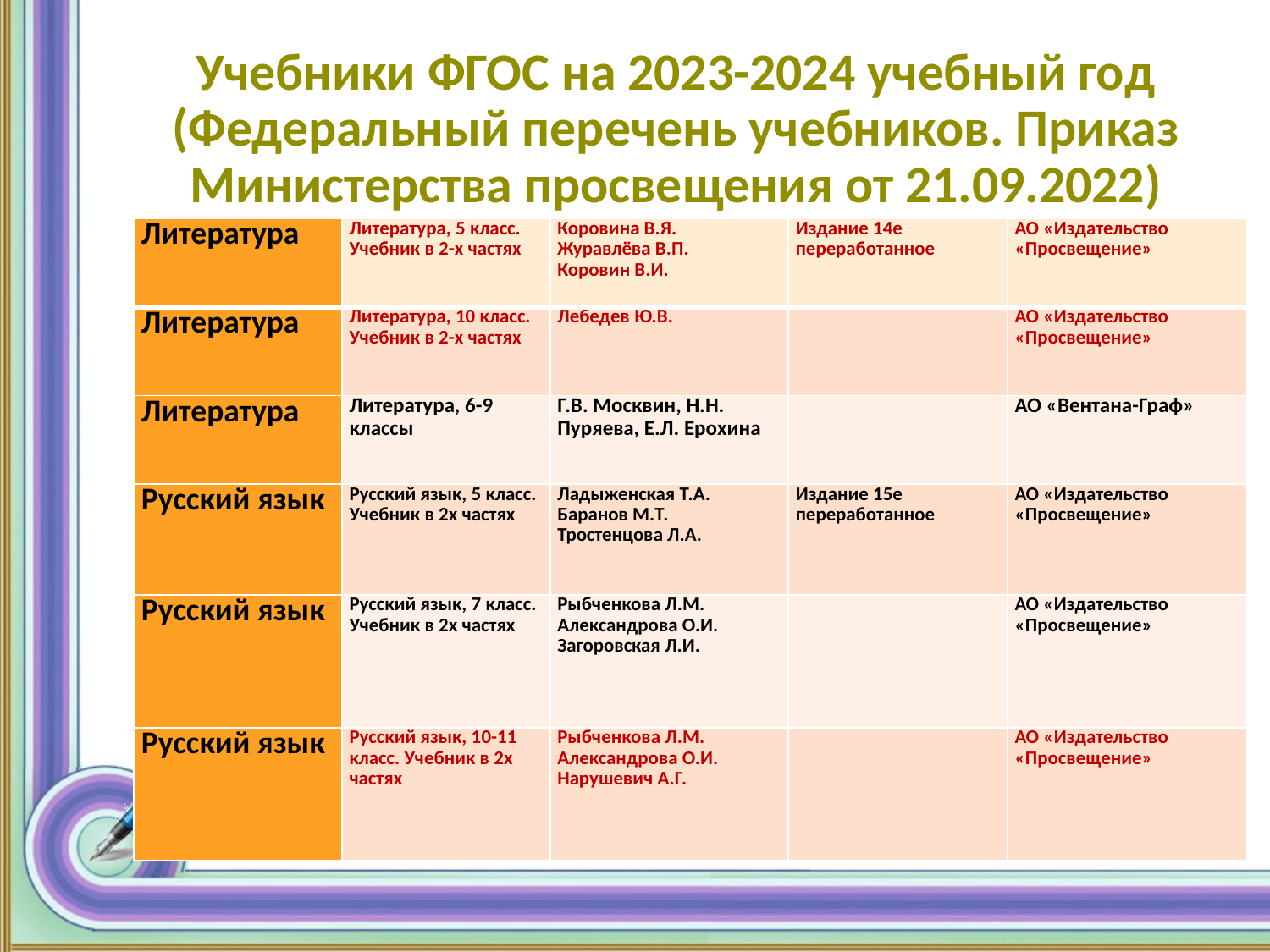

# Учебники ФГОС на 2023-2024 учебный год (Федеральный перечень учебников. Приказ Министерства просвещения от 21.09.2022)
| Литература | Литература, 5 класс. Учебник в 2-х частях | Коровина В.Я. Журавлёва В.П. Коровин В.И. | Издание 14е переработанное | АО «Издательство «Просвещение» |
| --- | --- | --- | --- | --- |
| Литература | Литература, 10 класс. Учебник в 2-х частях | Лебедев Ю.В. |  | АО «Издательство «Просвещение» |
| Литература | Литература, 6-9 классы | Г.В. Москвин, Н.Н. Пуряева, Е.Л. Ерохина |  | АО «Вентана-Граф» |
| Русский язык | Русский язык, 5 класс. Учебник в 2х частях | Ладыженская Т.А. Баранов М.Т. Тростенцова Л.А. | Издание 15е переработанное | АО «Издательство «Просвещение» |
| Русский язык | Русский язык, 7 класс. Учебник в 2х частях | Рыбченкова Л.М. Александрова О.И. Загоровская Л.И. |  | АО «Издательство «Просвещение» |
| Русский язык | Русский язык, 10-11 класс. Учебник в 2х частях | Рыбченкова Л.М. Александрова О.И. Нарушевич А.Г. |  | АО «Издательство «Просвещение» |